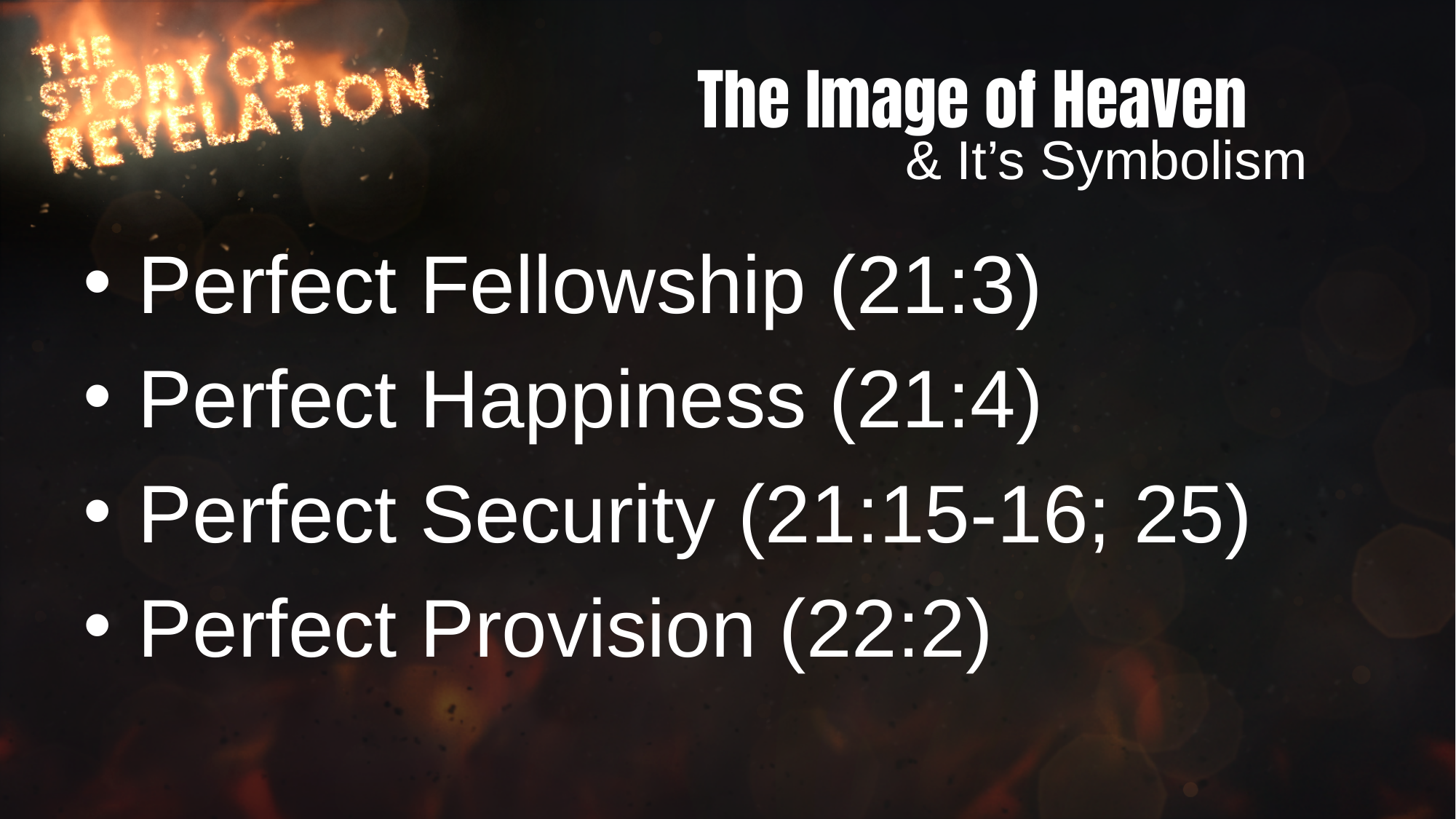

# The Image of Heaven
& It’s Symbolism
Perfect Fellowship (21:3)
Perfect Happiness (21:4)
Perfect Security (21:15-16; 25)
Perfect Provision (22:2)